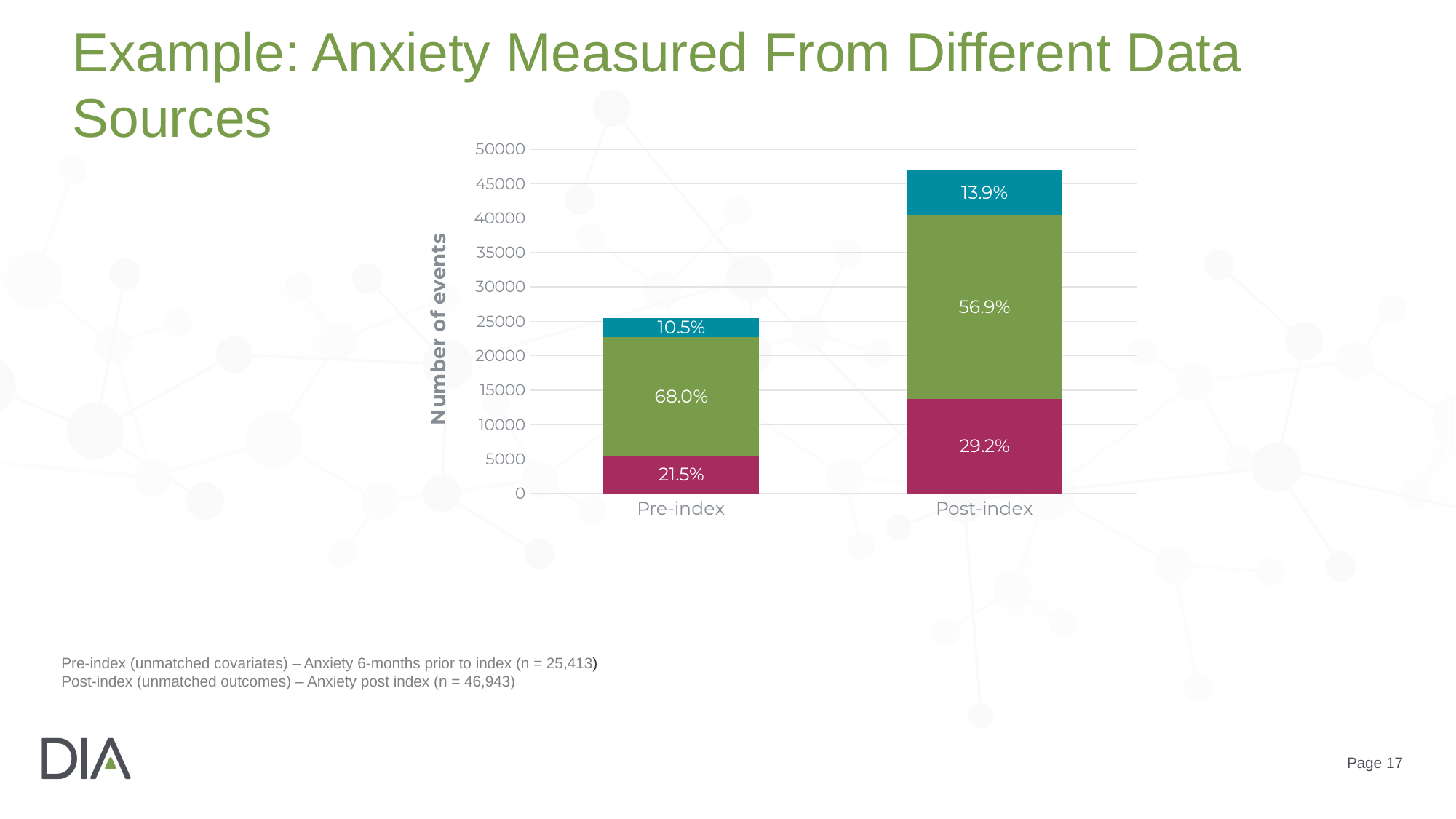

# Example: Anxiety Measured From Different Data Sources

### Chart

| Category | Both structured and unstructured | Structured only | Unstructured only |
|---|---|---|---|
| Pre-index | 5458.0 | 17277.0 | 2678.0 |
| Post-index | 13725.0 | 26716.0 | 6502.0 |
Pre-index (unmatched covariates) – Anxiety 6-months prior to index (n = 25,413)
Post-index (unmatched outcomes) – Anxiety post index (n = 46,943)